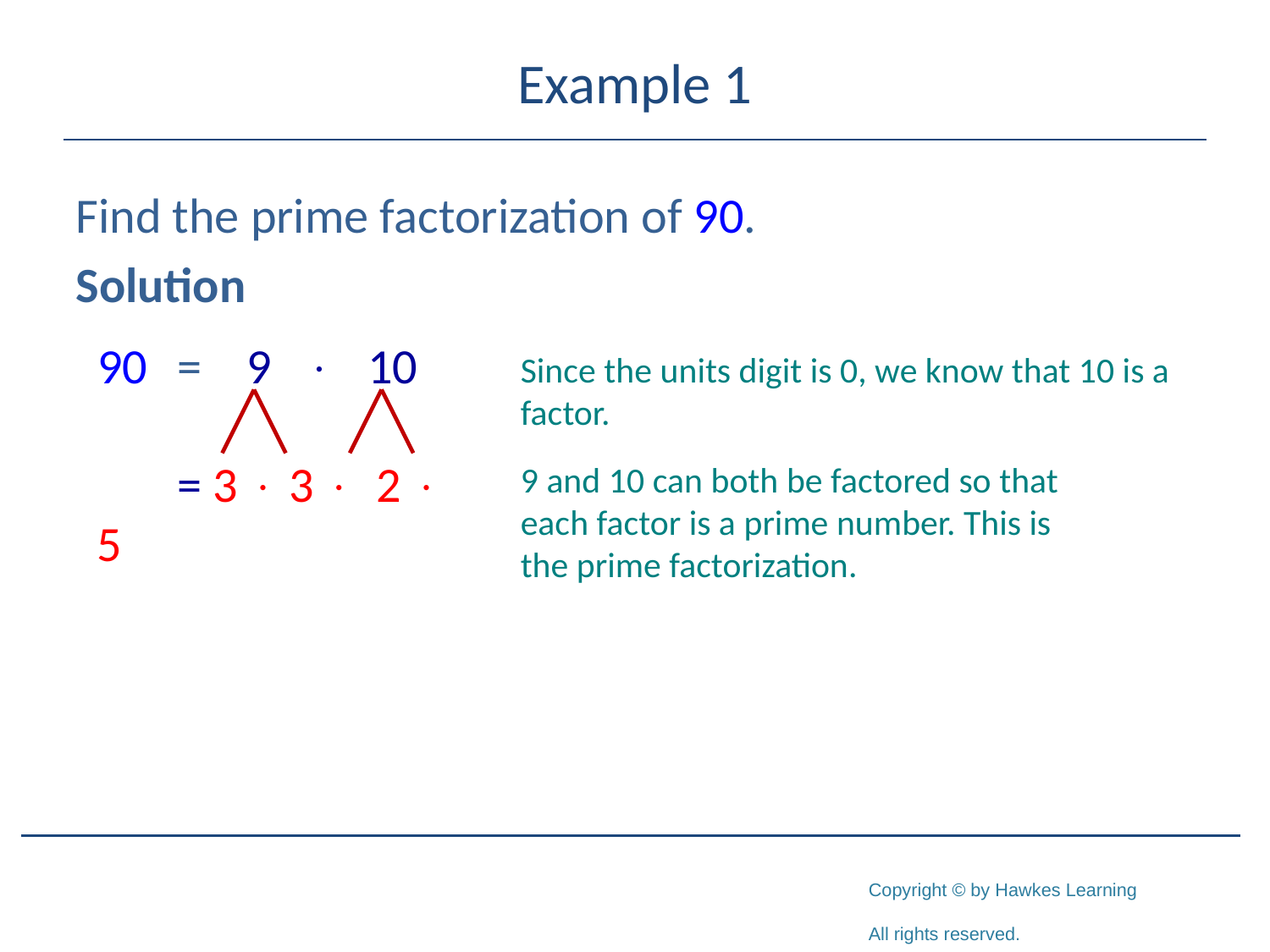

# Example 1
Find the prime factorization of 90.
Solution

  	=    9   ⋅   10

	= 3 ⋅ 3 ⋅  2 ⋅ 5
90
Since the units digit is 0, we know that 10 is a factor.
9 and 10 can both be factored so that
each factor is a prime number. This is
the prime factorization.